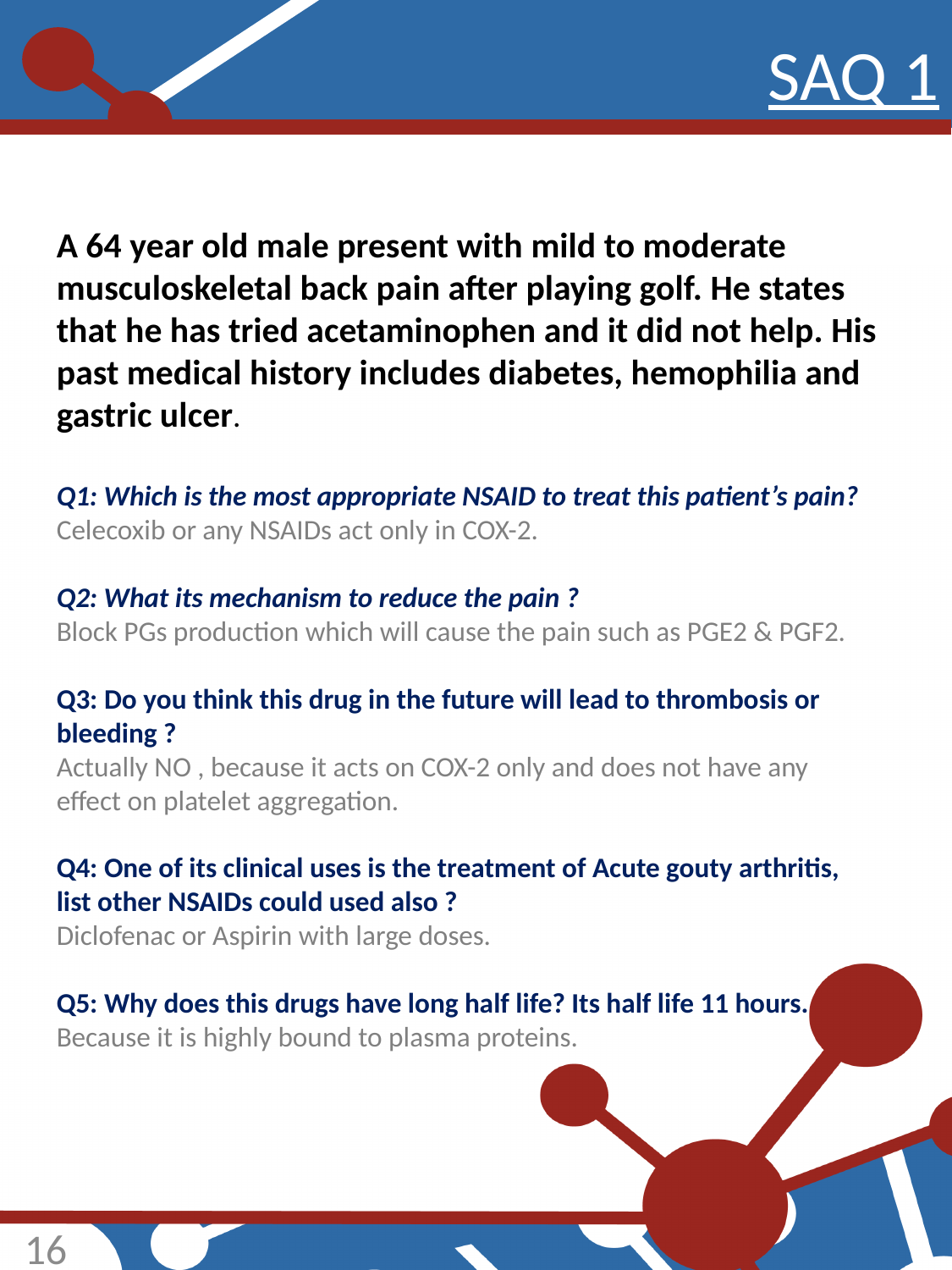

# SAQ 1
A 64 year old male present with mild to moderate musculoskeletal back pain after playing golf. He states that he has tried acetaminophen and it did not help. His past medical history includes diabetes, hemophilia and gastric ulcer.
Q1: Which is the most appropriate NSAID to treat this patient’s pain?
Celecoxib or any NSAIDs act only in COX-2.

Q2: What its mechanism to reduce the pain ?
Block PGs production which will cause the pain such as PGE2 & PGF2.

Q3: Do you think this drug in the future will lead to thrombosis or bleeding ?
Actually NO , because it acts on COX-2 only and does not have any effect on platelet aggregation.

Q4: One of its clinical uses is the treatment of Acute gouty arthritis, list other NSAIDs could used also ?
Diclofenac or Aspirin with large doses.

Q5: Why does this drugs have long half life? Its half life 11 hours.
Because it is highly bound to plasma proteins.